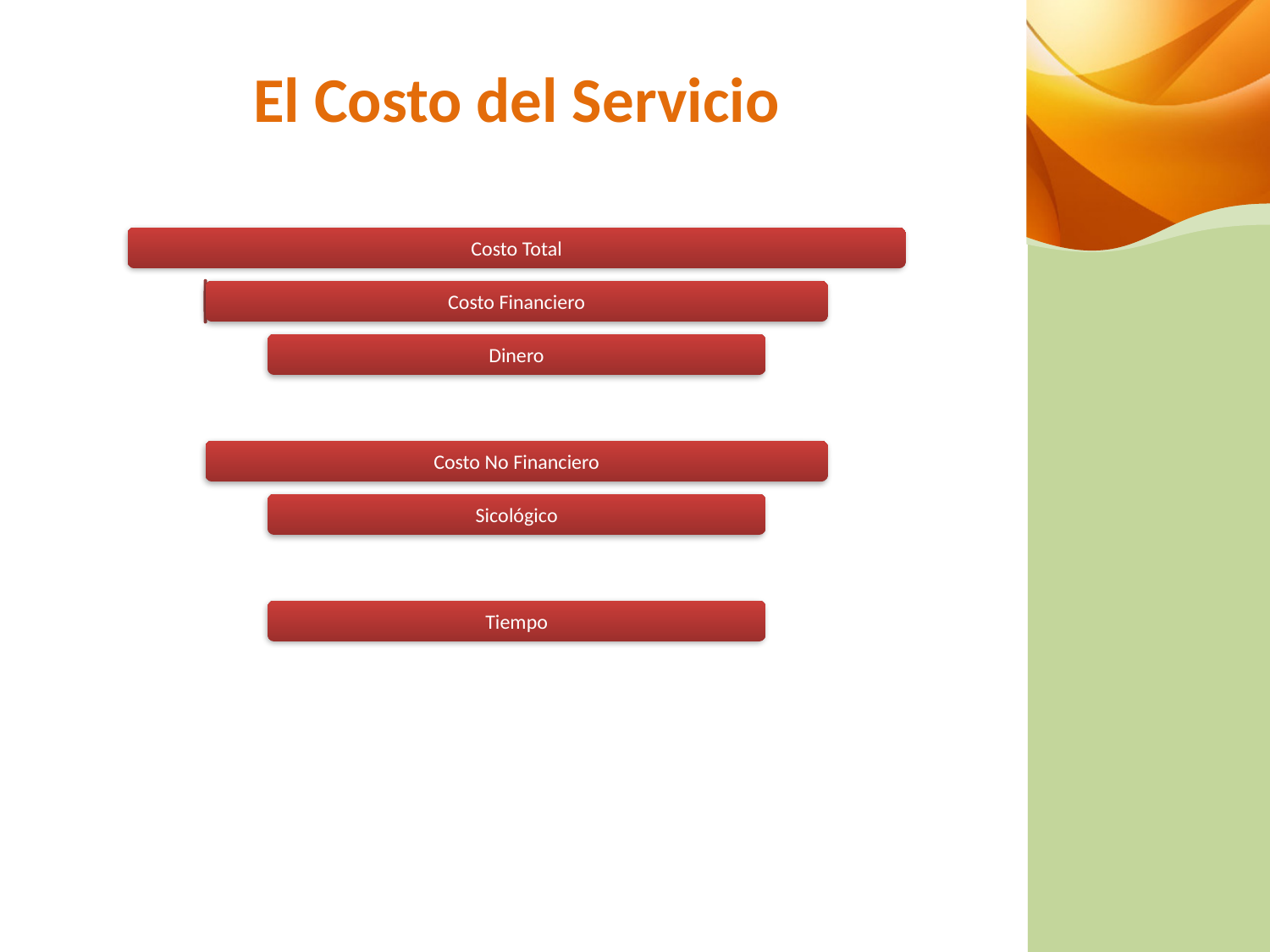

# El Costo del Servicio
Costo Total
Costo Financiero
Dinero
Costo No Financiero
Sicológico
Tiempo